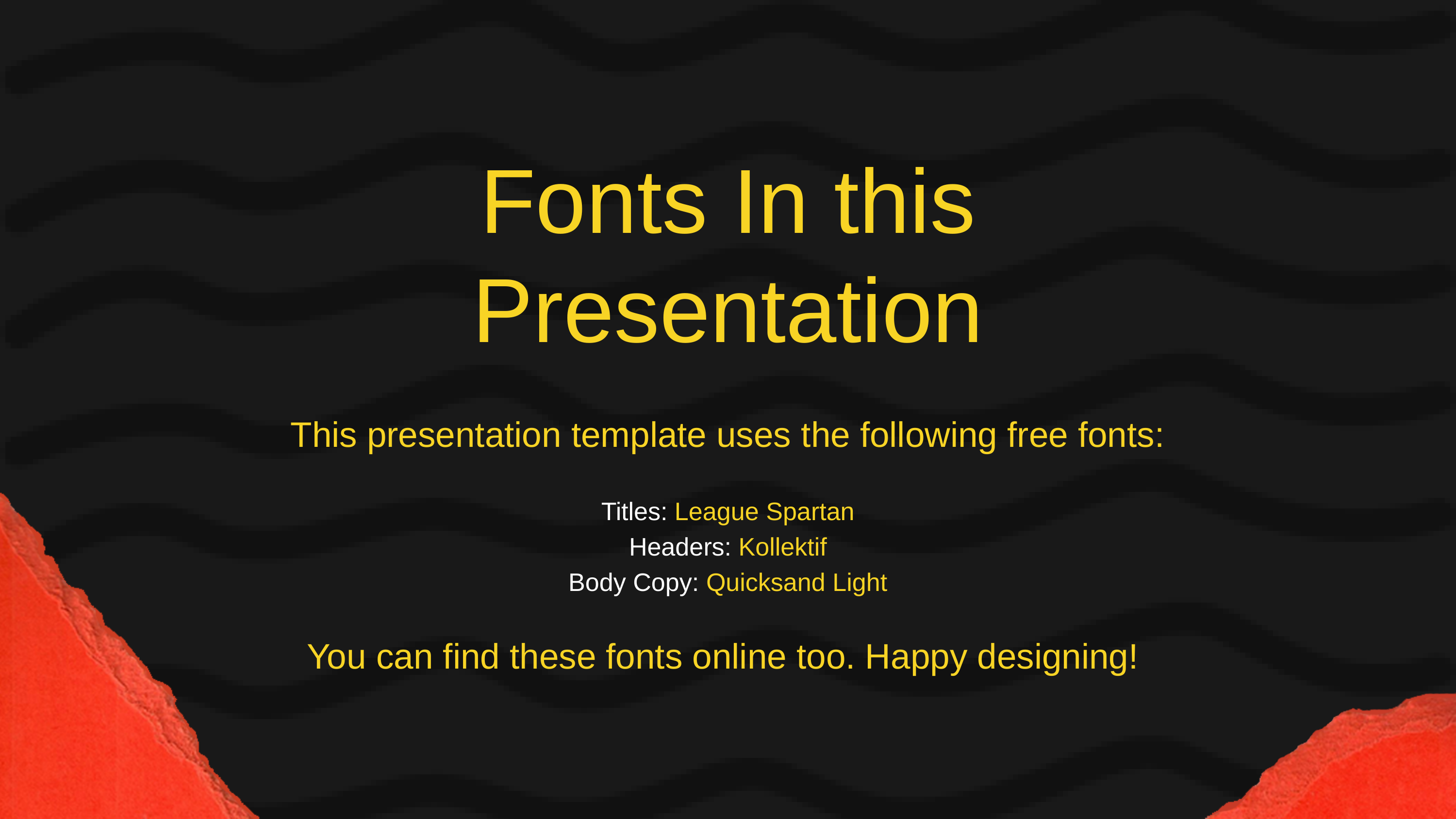

Fonts In this Presentation
This presentation template uses the following free fonts:

Titles: League Spartan
Headers: Kollektif
Body Copy: Quicksand Light
You can find these fonts online too. Happy designing!